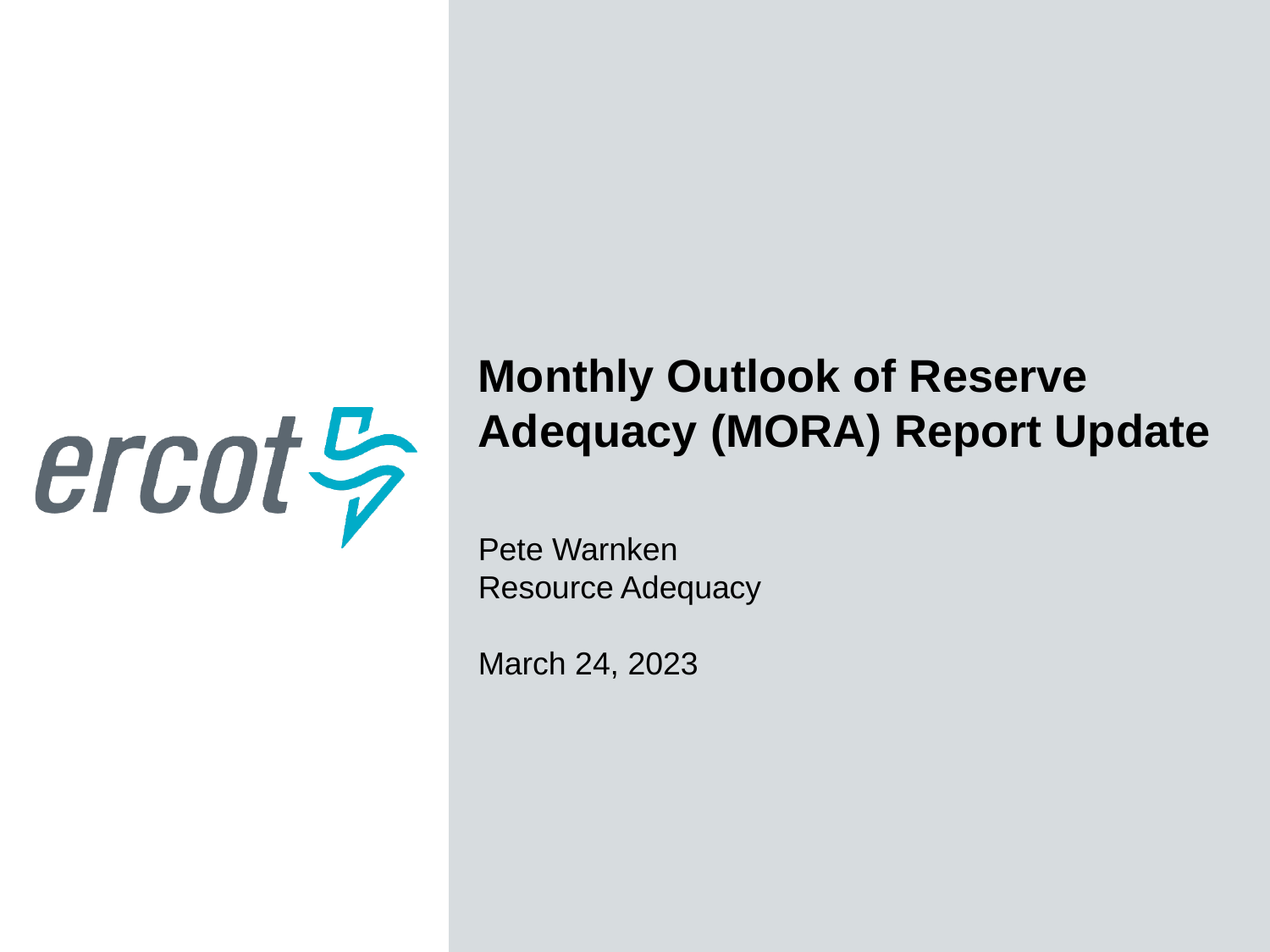

Monthly Outlook of Reserve Adequacy (MORA) Report Update

Pete Warnken
Resource Adequacy

March 24, 2023